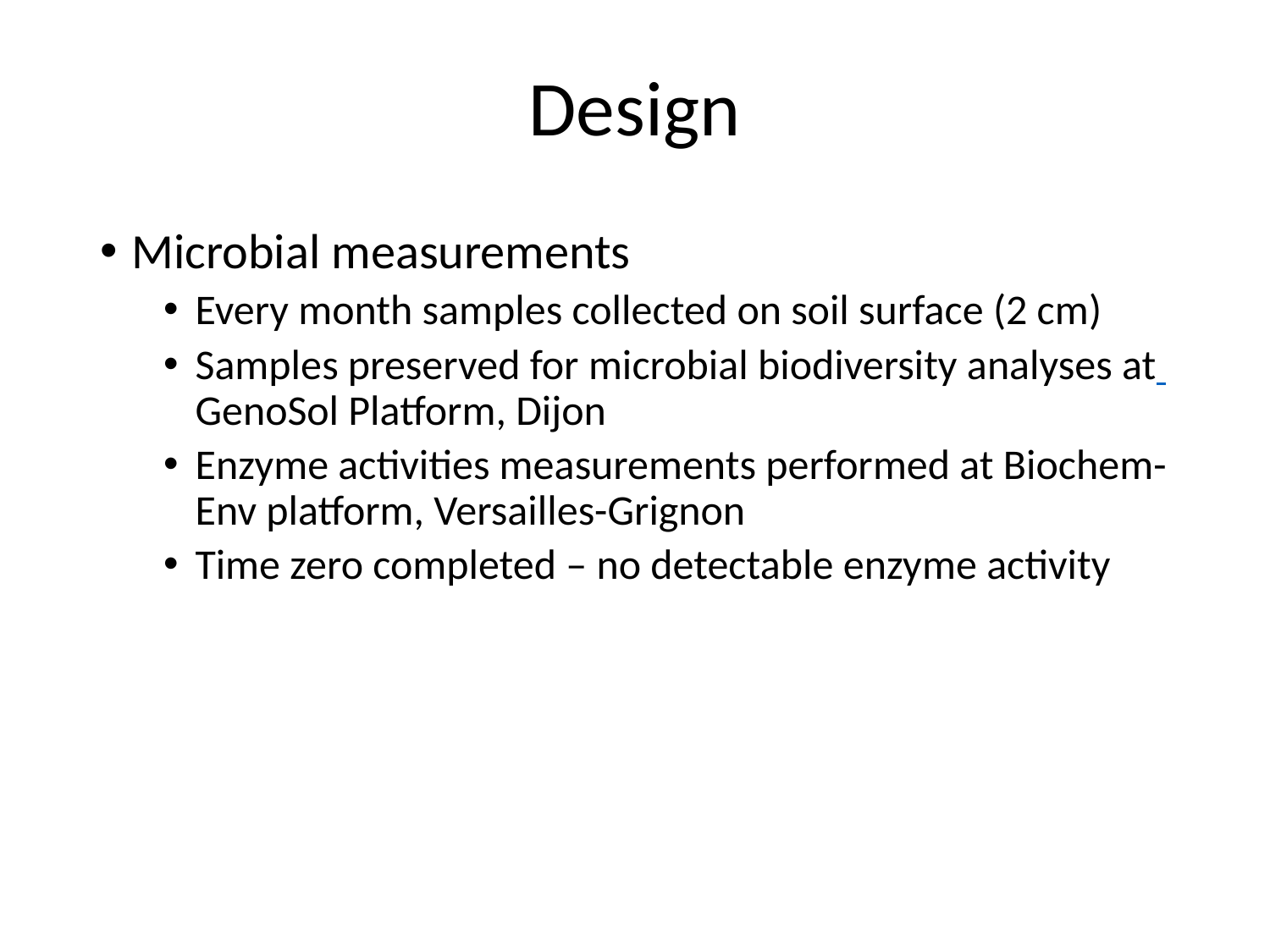

# Design
Microbial measurements
Every month samples collected on soil surface (2 cm)
Samples preserved for microbial biodiversity analyses at GenoSol Platform, Dijon
Enzyme activities measurements performed at Biochem-Env platform, Versailles-Grignon
Time zero completed – no detectable enzyme activity